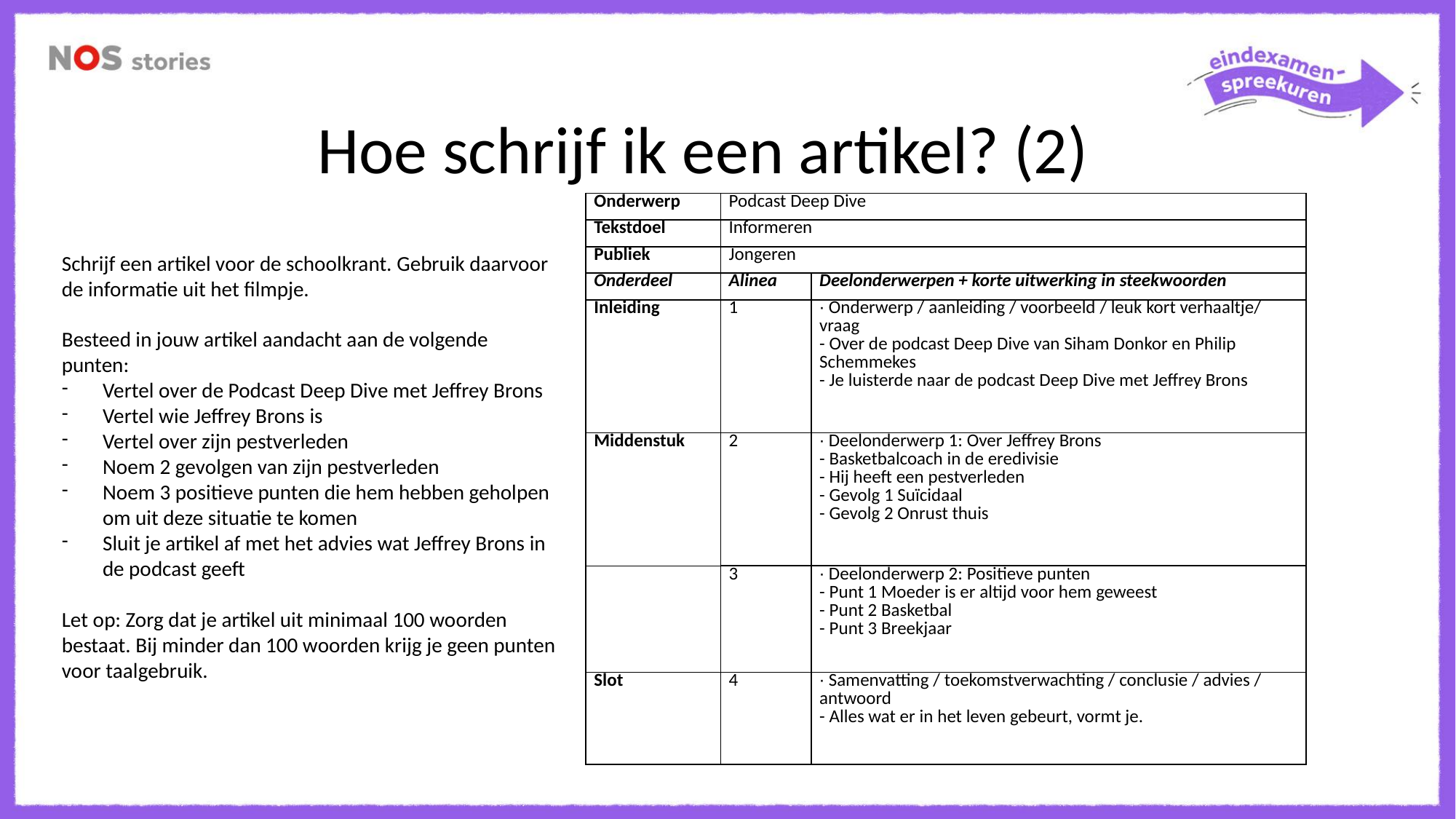

# Hoe schrijf ik een artikel? (2)
| Onderwerp | Podcast Deep Dive |  |
| --- | --- | --- |
| Tekstdoel | Informeren |  |
| Publiek | Jongeren |  |
| Onderdeel | Alinea | Deelonderwerpen + korte uitwerking in steekwoorden |
| Inleiding | 1 | ∙ Onderwerp / aanleiding / voorbeeld / leuk kort verhaaltje/ vraag - Over de podcast Deep Dive van Siham Donkor en Philip Schemmekes - Je luisterde naar de podcast Deep Dive met Jeffrey Brons |
| Middenstuk | 2 | ∙ Deelonderwerp 1: Over Jeffrey Brons - Basketbalcoach in de eredivisie - Hij heeft een pestverleden - Gevolg 1 Suïcidaal - Gevolg 2 Onrust thuis |
|  | 3 | ∙ Deelonderwerp 2: Positieve punten - Punt 1 Moeder is er altijd voor hem geweest - Punt 2 Basketbal - Punt 3 Breekjaar |
| Slot | 4 | ∙ Samenvatting / toekomstverwachting / conclusie / advies / antwoord - Alles wat er in het leven gebeurt, vormt je. |

Schrijf een artikel voor de schoolkrant. Gebruik daarvoor de informatie uit het filmpje.

Besteed in jouw artikel aandacht aan de volgende punten:
Vertel over de Podcast Deep Dive met Jeffrey Brons
Vertel wie Jeffrey Brons is
Vertel over zijn pestverleden
Noem 2 gevolgen van zijn pestverleden
Noem 3 positieve punten die hem hebben geholpen om uit deze situatie te komen
Sluit je artikel af met het advies wat Jeffrey Brons in de podcast geeft

Let op: Zorg dat je artikel uit minimaal 100 woorden bestaat. Bij minder dan 100 woorden krijg je geen punten voor taalgebruik.